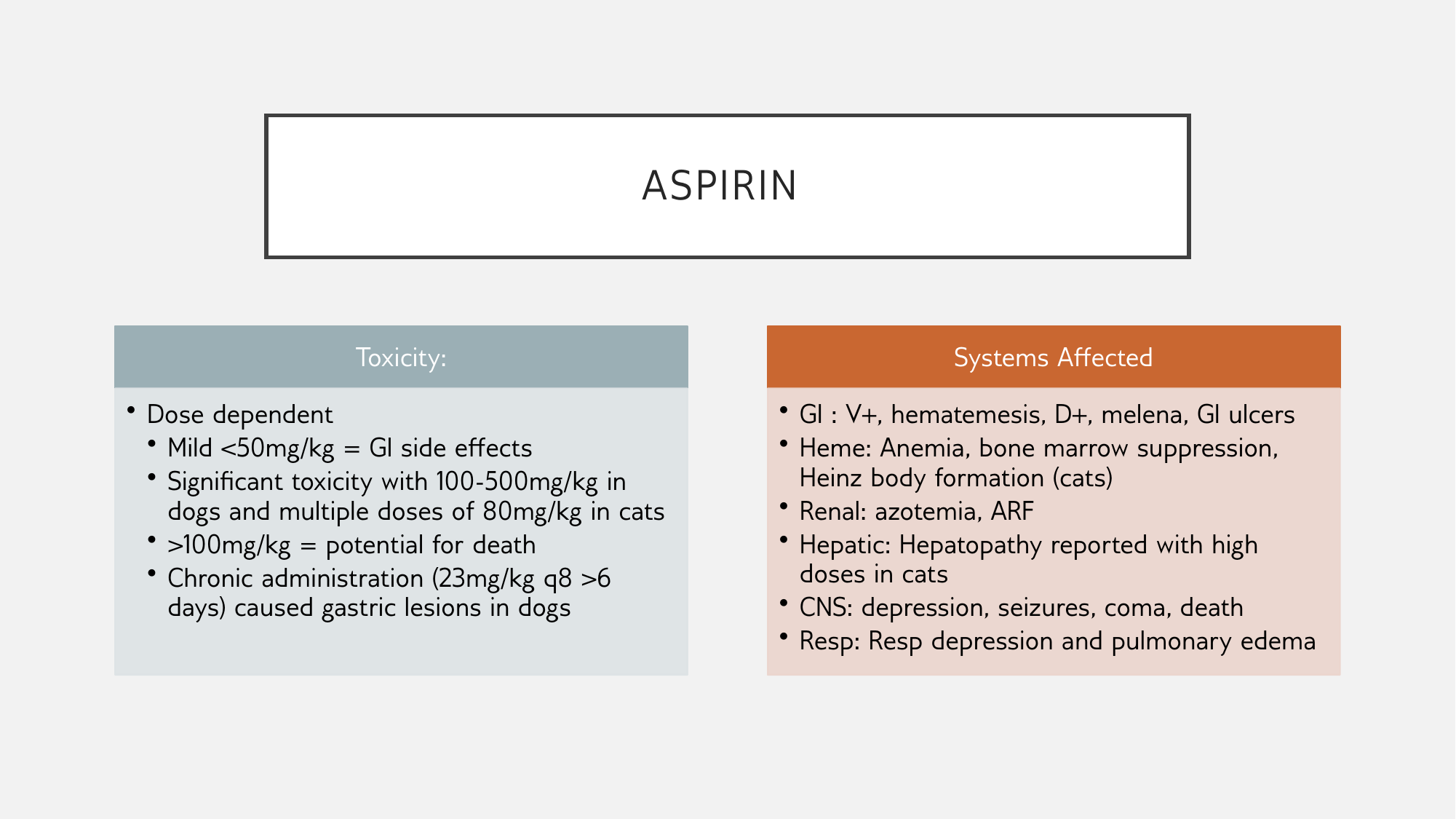

# Aspirin
Toxicity:
Dose dependent
Mild <50mg/kg = GI side effects
Significant toxicity with 100-500mg/kg in dogs and multiple doses of 80mg/kg in cats
>100mg/kg = potential for death
Chronic administration (23mg/kg q8 >6 days) caused gastric lesions in dogs
Systems Affected
GI : V+, hematemesis, D+, melena, GI ulcers
Heme: Anemia, bone marrow suppression, Heinz body formation (cats)
Renal: azotemia, ARF
Hepatic: Hepatopathy reported with high doses in cats
CNS: depression, seizures, coma, death
Resp: Resp depression and pulmonary edema